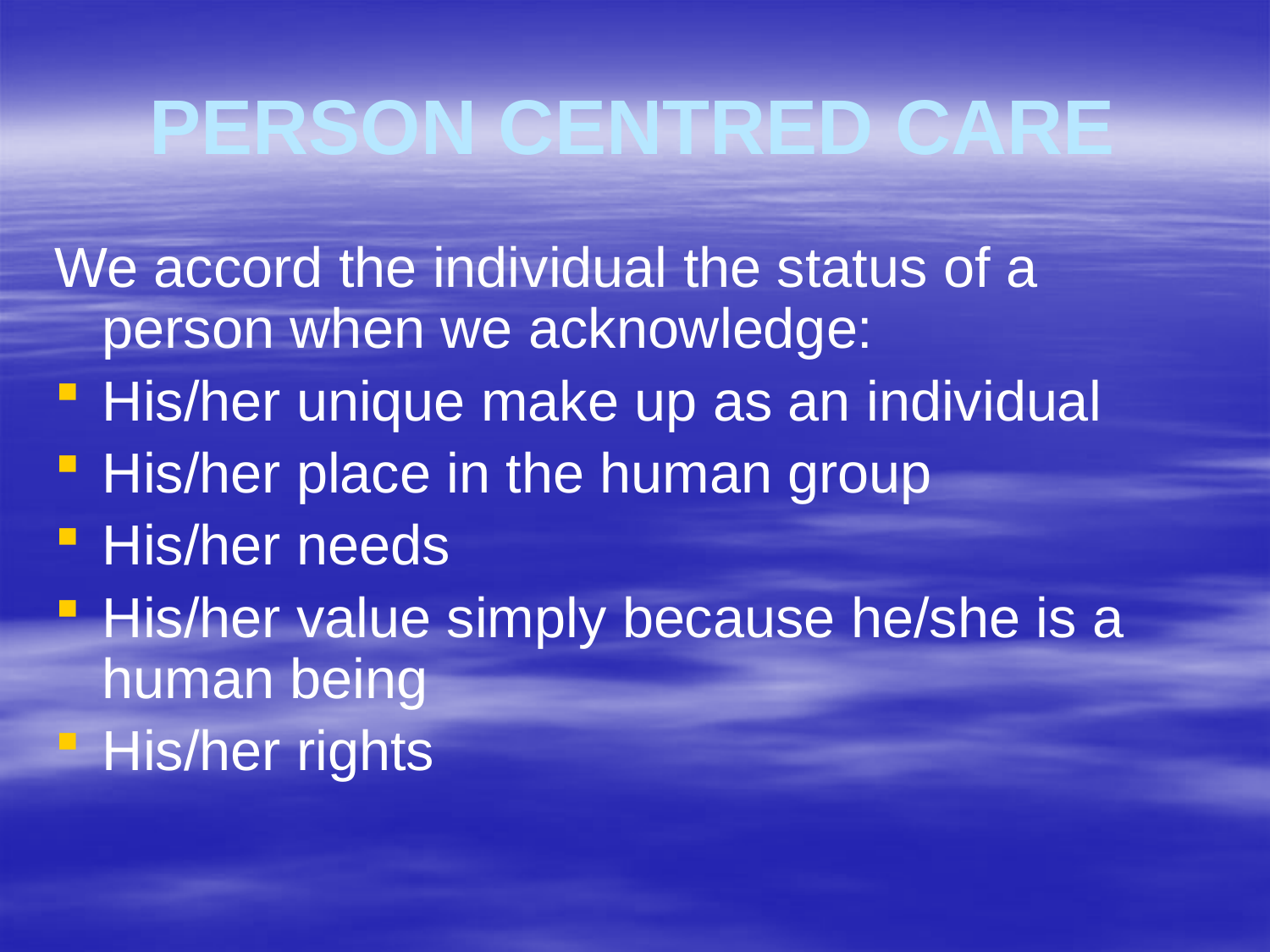

# PERSON CENTRED CARE
We accord the individual the status of a person when we acknowledge:
His/her unique make up as an individual
His/her place in the human group
His/her needs
His/her value simply because he/she is a human being
His/her rights